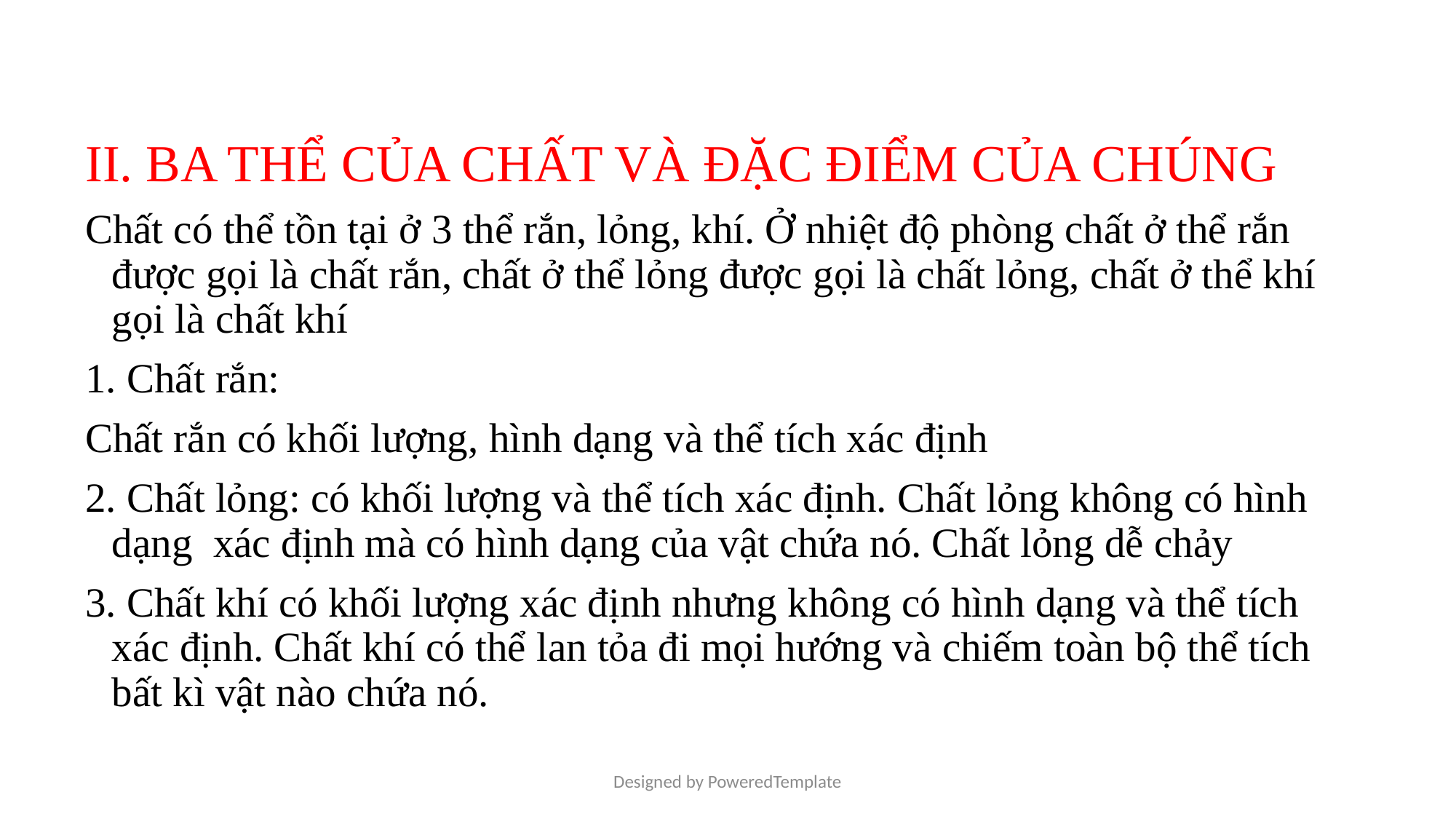

II. BA THỂ CỦA CHẤT VÀ ĐẶC ĐIỂM CỦA CHÚNG
Chất có thể tồn tại ở 3 thể rắn, lỏng, khí. Ở nhiệt độ phòng chất ở thể rắn được gọi là chất rắn, chất ở thể lỏng được gọi là chất lỏng, chất ở thể khí gọi là chất khí
1. Chất rắn:
Chất rắn có khối lượng, hình dạng và thể tích xác định
2. Chất lỏng: có khối lượng và thể tích xác định. Chất lỏng không có hình dạng  xác định mà có hình dạng của vật chứa nó. Chất lỏng dễ chảy
3. Chất khí có khối lượng xác định nhưng không có hình dạng và thể tích xác định. Chất khí có thể lan tỏa đi mọi hướng và chiếm toàn bộ thể tích bất kì vật nào chứa nó.
Designed by PoweredTemplate